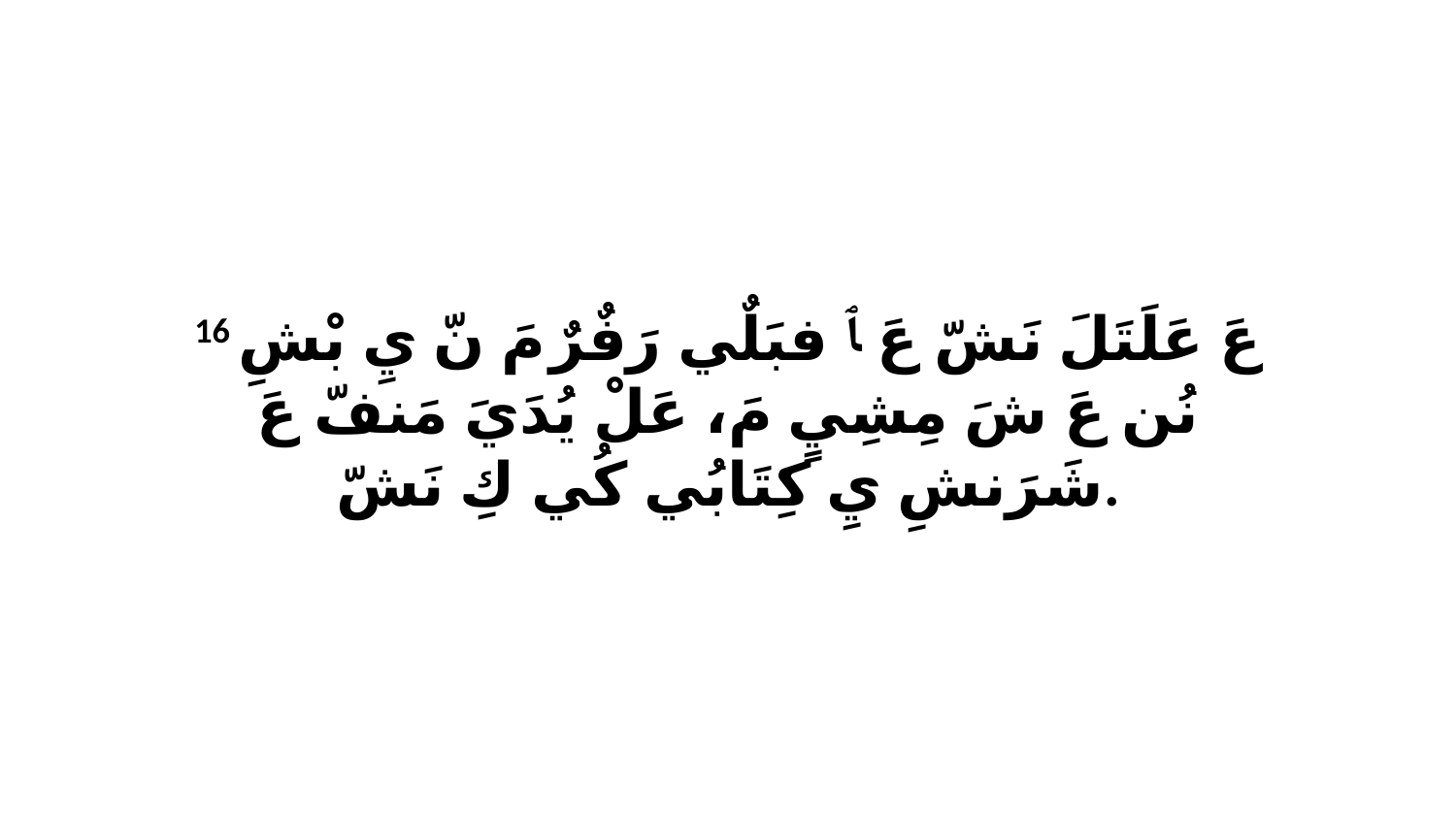

16 عَ عَلَتَلَ نَشّ عَ ﭑ فبَلٌي رَفٌرٌ مَ نّ يِ بْشِ نُن عَ شَ مِشِيٍ مَ، عَلْ يُدَيَ مَنفّ عَ شَرَنشِ يِ كِتَابُي كُي كِ نَشّ.